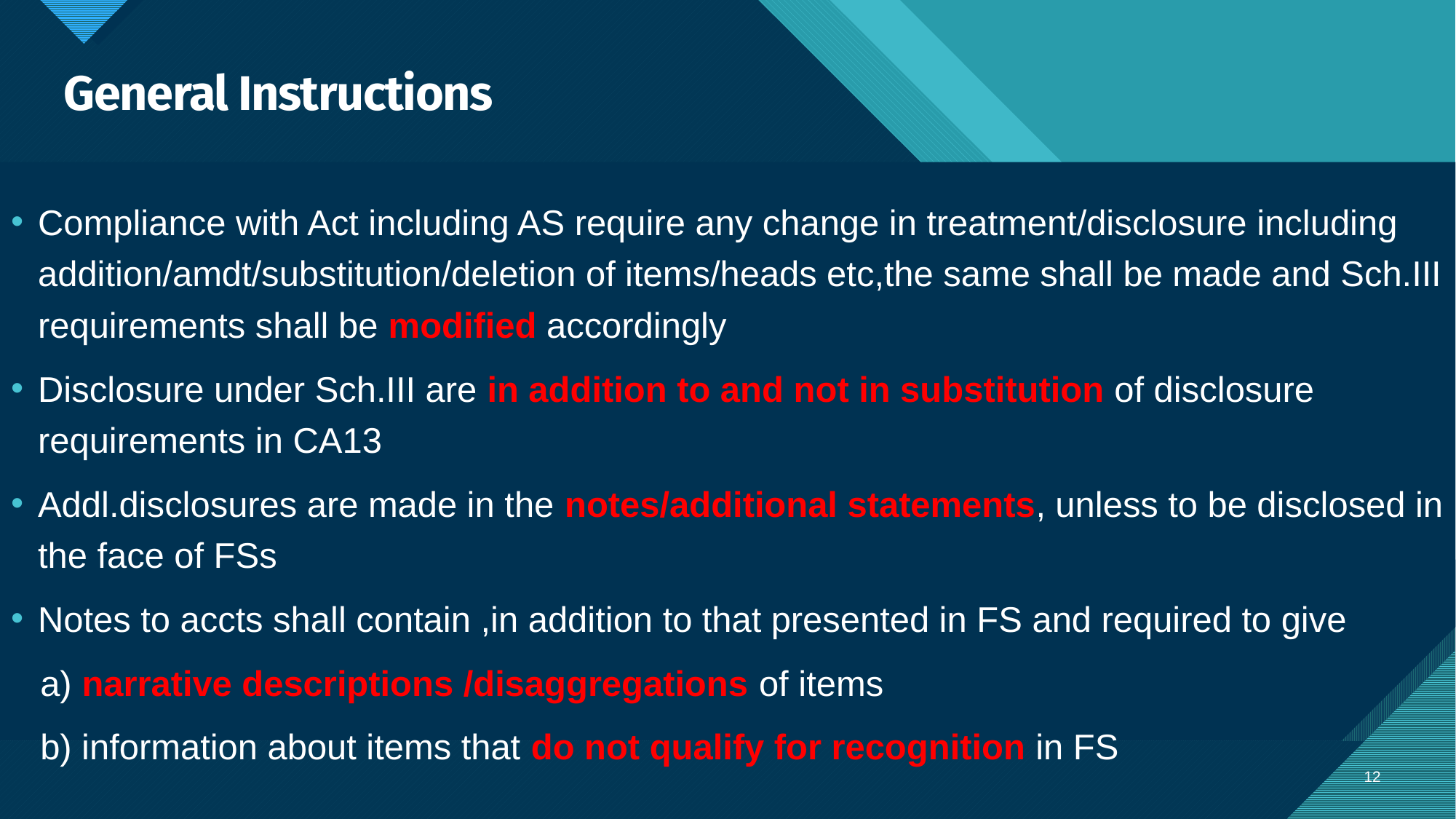

# General Instructions
Compliance with Act including AS require any change in treatment/disclosure including addition/amdt/substitution/deletion of items/heads etc,the same shall be made and Sch.III requirements shall be modified accordingly
Disclosure under Sch.III are in addition to and not in substitution of disclosure requirements in CA13
Addl.disclosures are made in the notes/additional statements, unless to be disclosed in the face of FSs
Notes to accts shall contain ,in addition to that presented in FS and required to give
   a) narrative descriptions /disaggregations of items
   b) information about items that do not qualify for recognition in FS

12